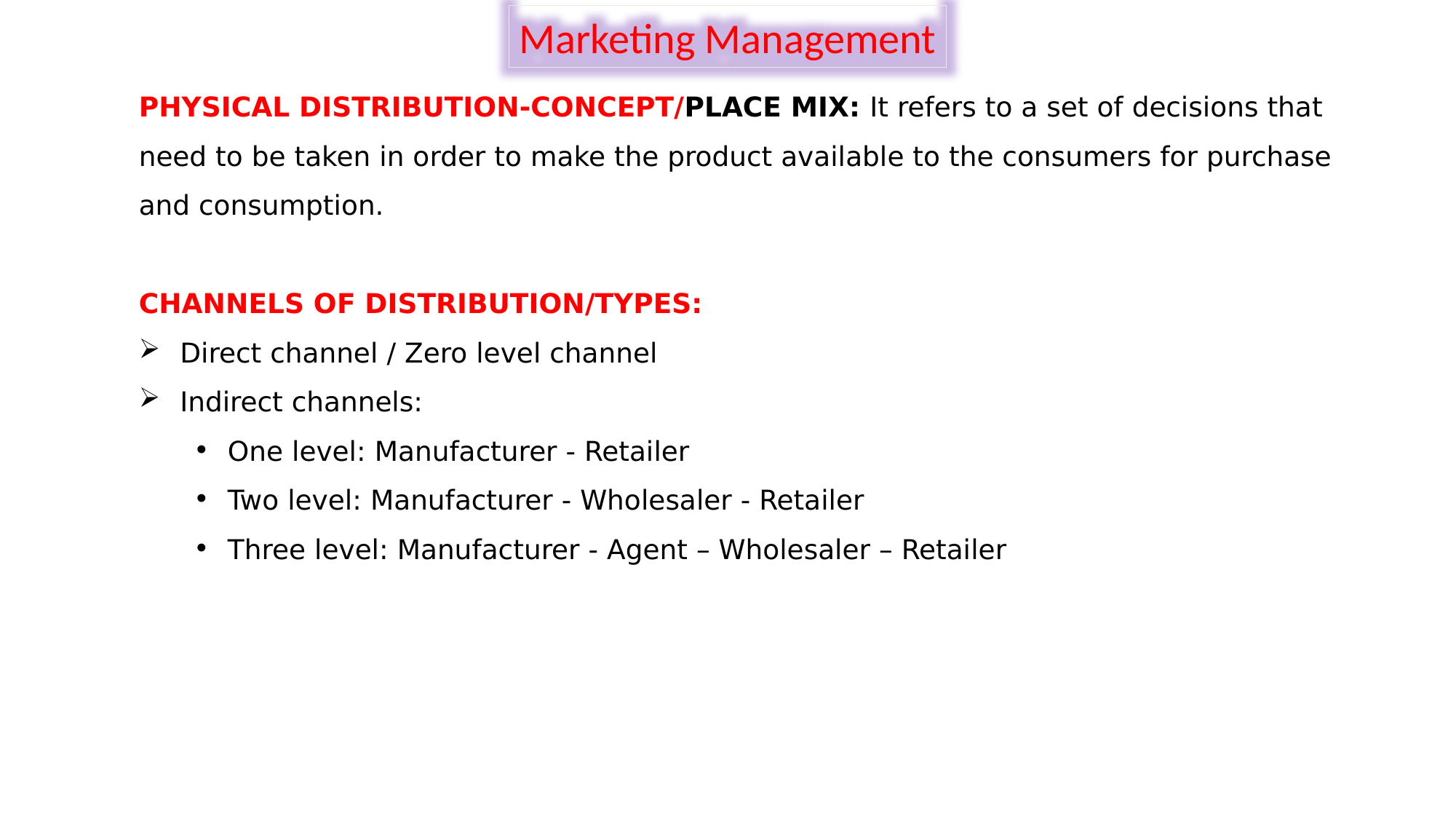

Marketing Management
PHYSICAL DISTRIBUTION-CONCEPT/PLACE MIX: It refers to a set of decisions that need to be taken in order to make the product available to the consumers for purchase and consumption.

CHANNELS OF DISTRIBUTION/TYPES:
Direct channel / Zero level channel
Indirect channels:
One level: Manufacturer - Retailer
Two level: Manufacturer - Wholesaler - Retailer
Three level: Manufacturer - Agent – Wholesaler – Retailer